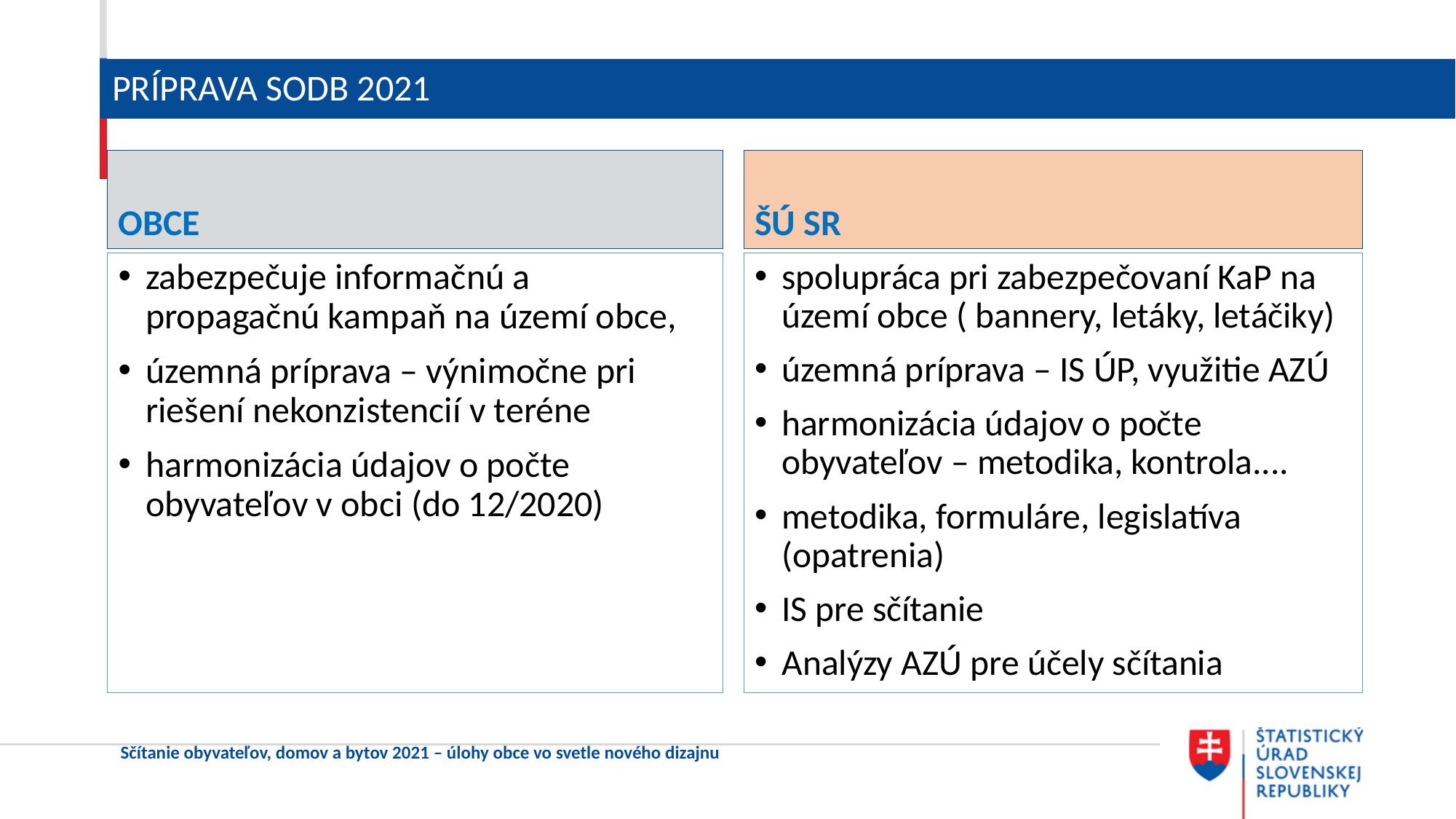

# PRÍPRAVA SODB 2021
OBCE
ŠÚ SR
zabezpečuje informačnú a propagačnú kampaň na území obce,
územná príprava – výnimočne pri riešení nekonzistencií v teréne
harmonizácia údajov o počte obyvateľov v obci (do 12/2020)
spolupráca pri zabezpečovaní KaP na území obce ( bannery, letáky, letáčiky)
územná príprava – IS ÚP, využitie AZÚ
harmonizácia údajov o počte obyvateľov – metodika, kontrola....
metodika, formuláre, legislatíva (opatrenia)
IS pre sčítanie
Analýzy AZÚ pre účely sčítania

Sčítanie obyvateľov, domov a bytov 2021 – úlohy obce vo svetle nového dizajnu